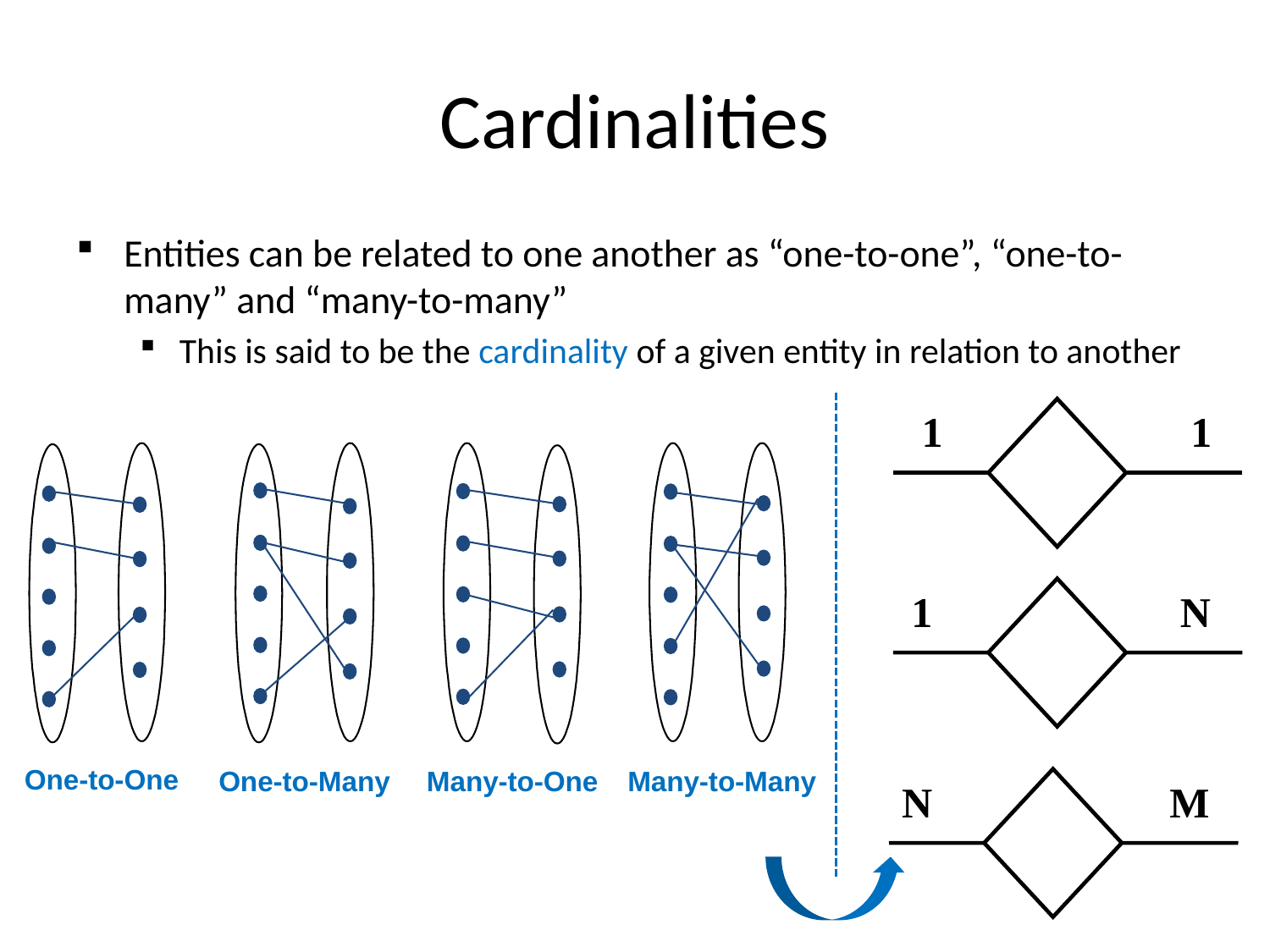

# Cardinalities
Entities can be related to one another as “one-to-one”, “one-to-many” and “many-to-many”
This is said to be the cardinality of a given entity in relation to another
1

1

1

N

One-to-One
Many-to-One
One-to-Many
Many-to-Many
N

M